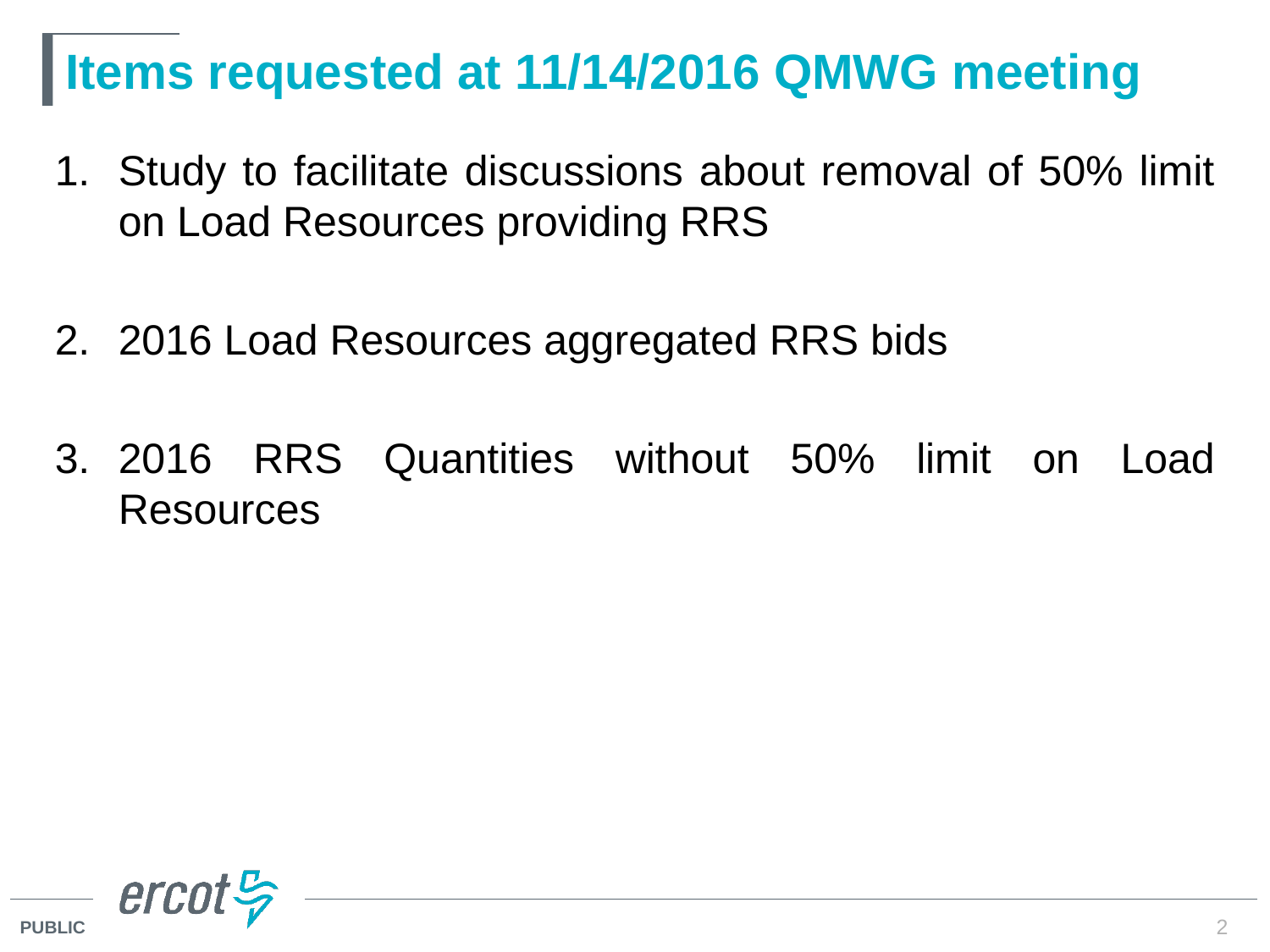

# Items requested at 11/14/2016 QMWG meeting
Study to facilitate discussions about removal of 50% limit on Load Resources providing RRS

2016 Load Resources aggregated RRS bids

2016 RRS Quantities without 50% limit on Load Resources

2